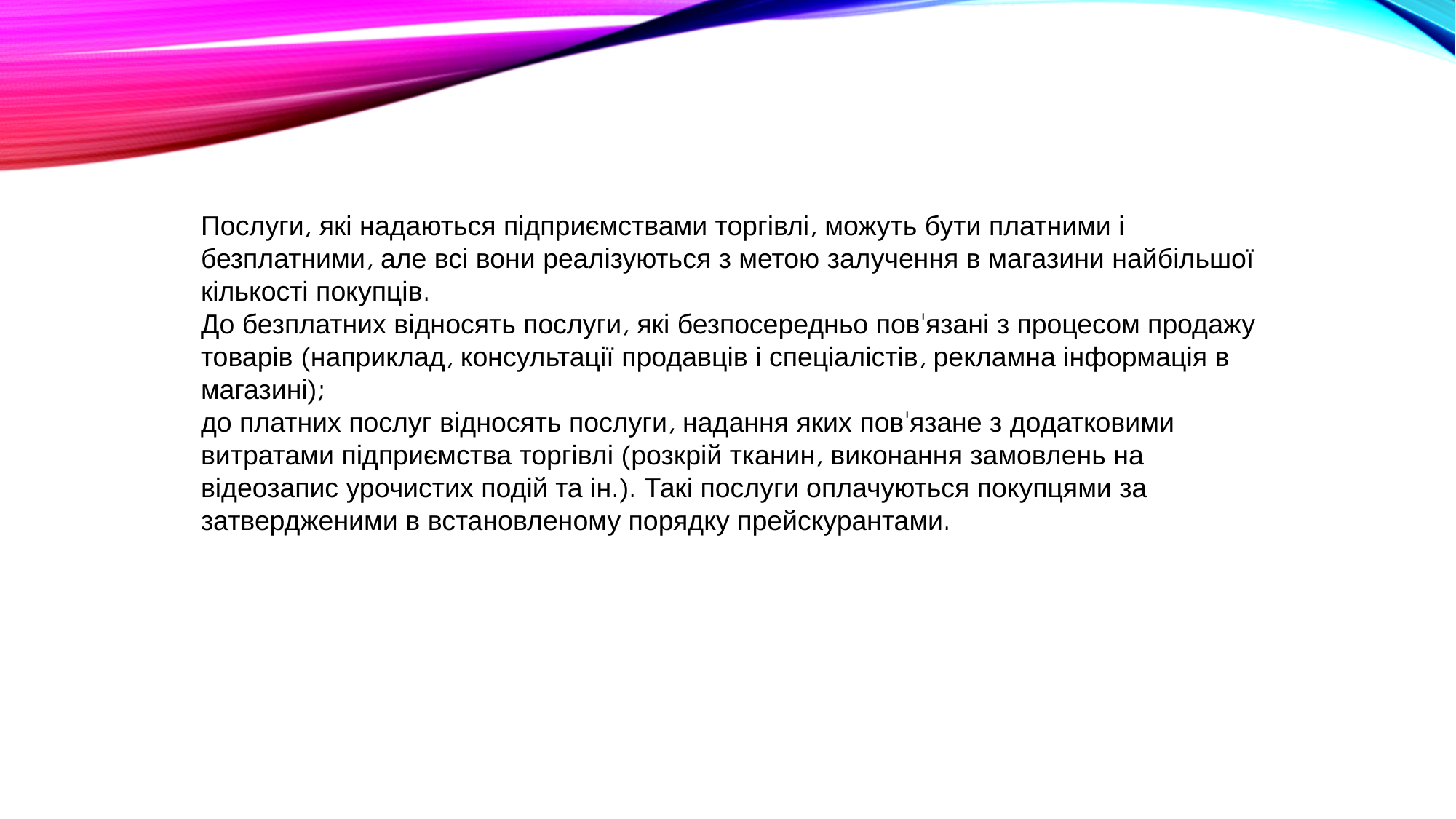

Послуги, які надаються підприємствами торгівлі, можуть бути платними і безплатними, але всі вони реалізуються з метою залучення в магазини найбільшої кількості покупців.
До безплатних відносять послуги, які безпосередньо пов'язані з процесом продажу товарів (наприклад, консультації продавців і спеціалістів, рекламна інформація в магазині);
до платних послуг відносять послуги, надання яких пов'язане з додатковими витратами підприємства торгівлі (розкрій тканин, виконання замовлень на відеозапис урочистих подій та ін.). Такі послуги оплачуються покупцями за затвердженими в встановленому порядку прейскурантами.